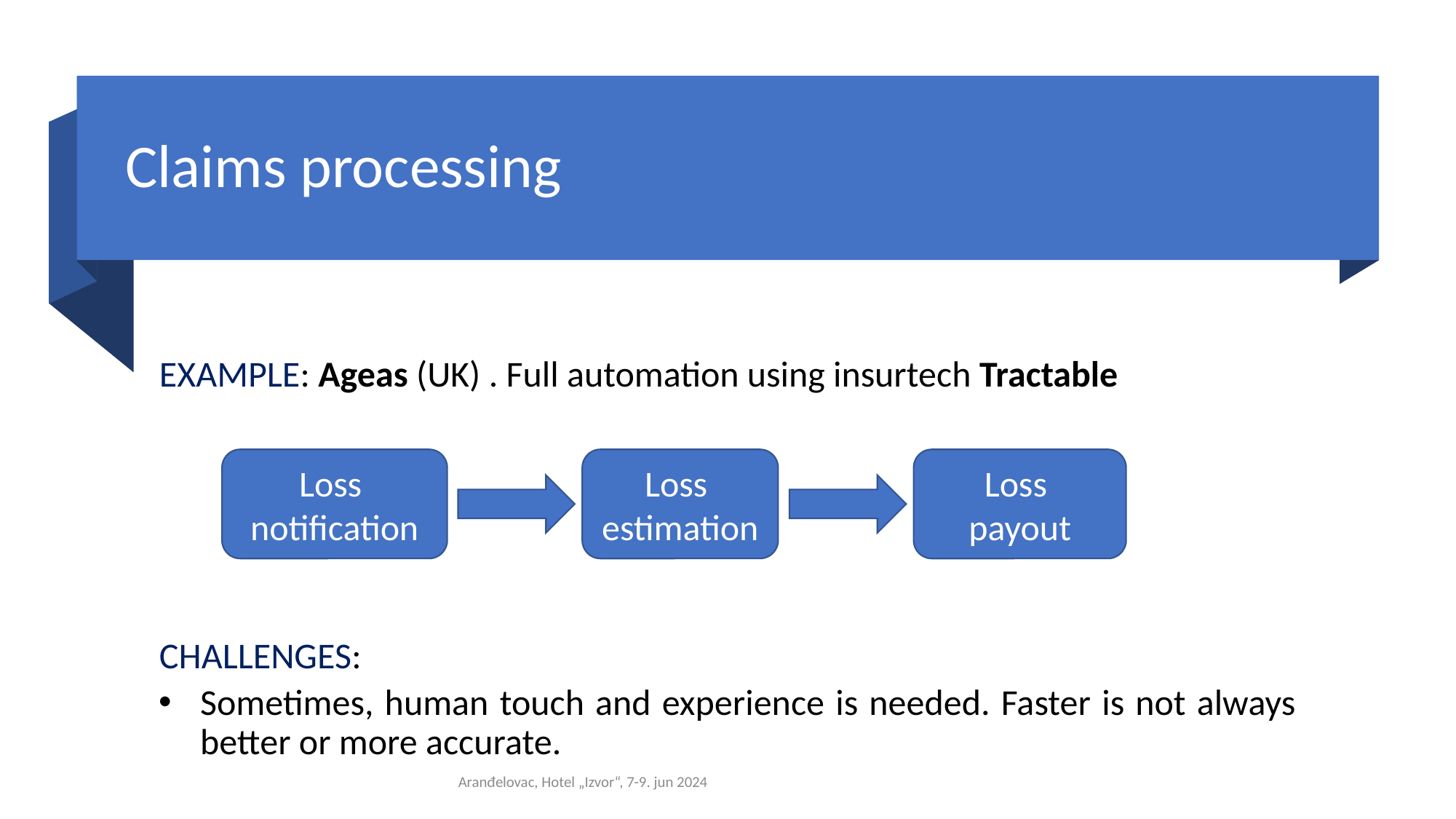

# Claims processing

EXAMPLE: Ageas (UK) . Full automation using insurtech Tractable

CHALLENGES:
Sometimes, human touch and experience is needed. Faster is not always better or more accurate.

Loss
notification
Loss
estimation
Loss
payout

9
Aranđelovac, Hotel „Izvor“, 7-9. jun 2024